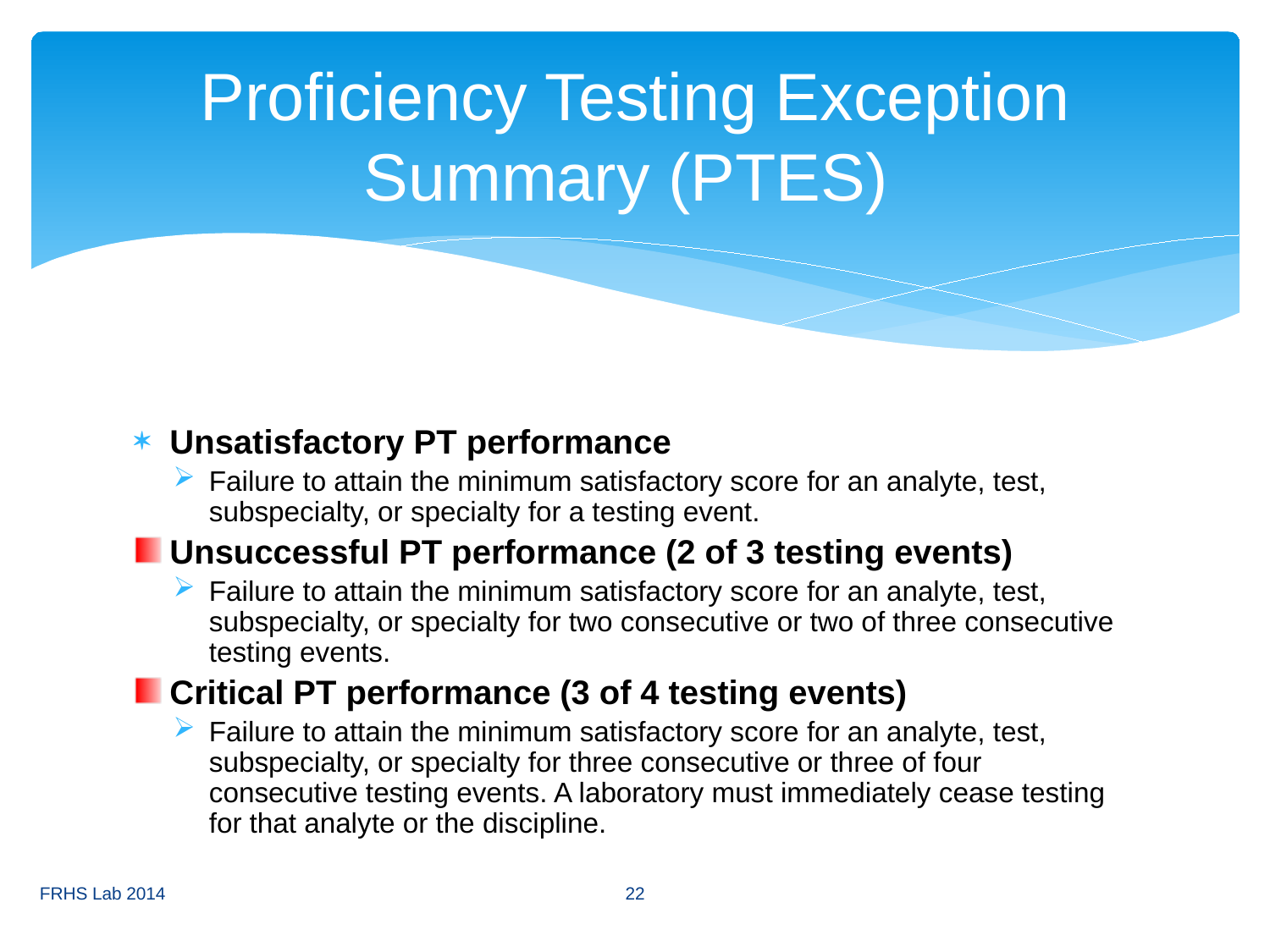

# Proficiency Testing Exception Summary (PTES)

Unsatisfactory PT performance
Failure to attain the minimum satisfactory score for an analyte, test, subspecialty, or specialty for a testing event.
Unsuccessful PT performance (2 of 3 testing events)
Failure to attain the minimum satisfactory score for an analyte, test, subspecialty, or specialty for two consecutive or two of three consecutive testing events.
Critical PT performance (3 of 4 testing events)
Failure to attain the minimum satisfactory score for an analyte, test, subspecialty, or specialty for three consecutive or three of four consecutive testing events. A laboratory must immediately cease testing for that analyte or the discipline.
22
FRHS Lab 2014